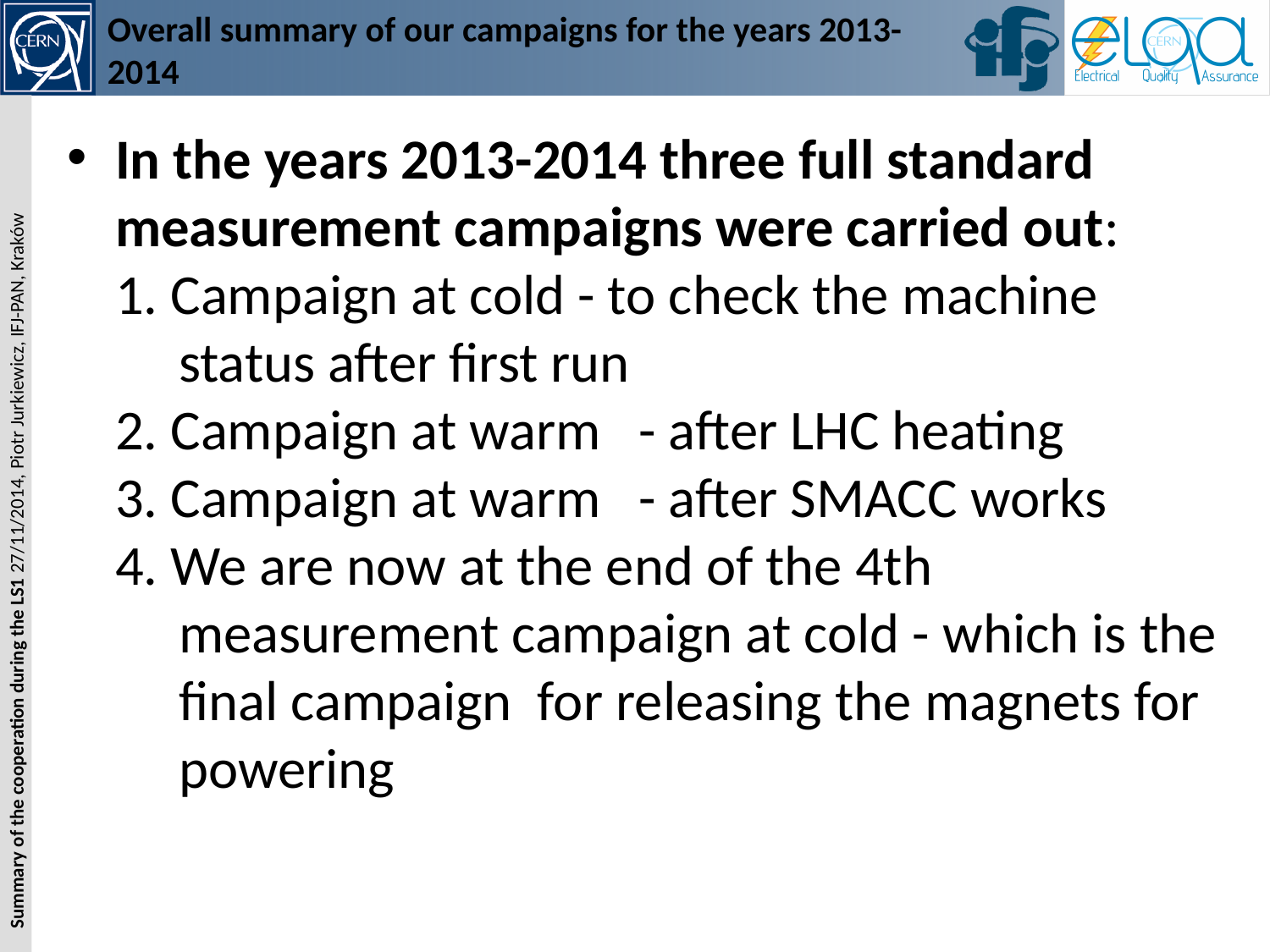

# Overall summary of our campaigns for the years 2013-2014
In the years 2013-2014 three full standard measurement campaigns were carried out:
1. Campaign at cold - to check the machine
     status after first run
2. Campaign at warm   - after LHC heating
3. Campaign at warm   - after SMACC works
4. We are now at the end of the 4th
     measurement campaign at cold - which is the
     final campaign  for releasing the magnets for
     powering